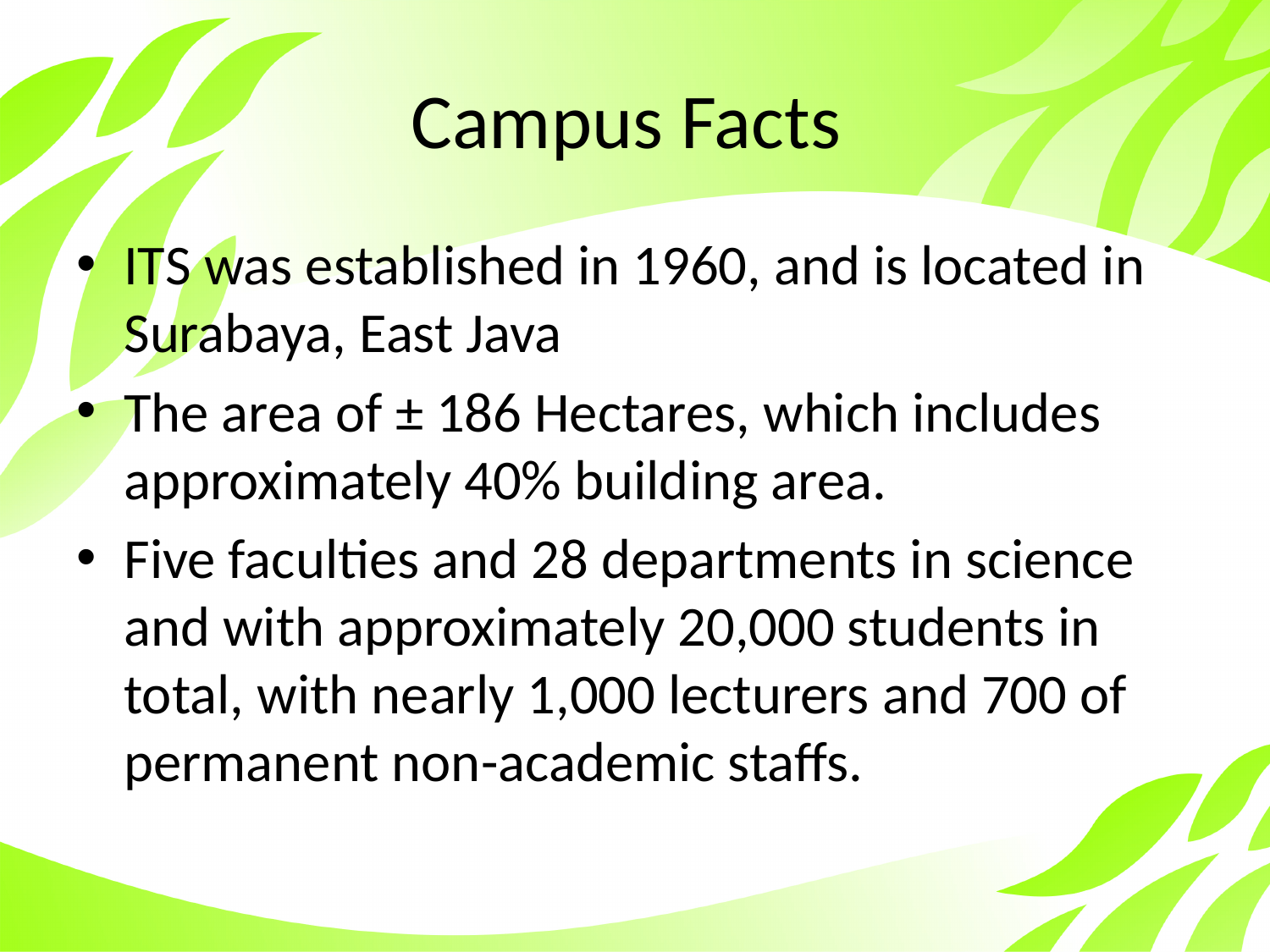

# Campus Facts
ITS was established in 1960, and is located in Surabaya, East Java
The area of ± 186 Hectares, which includes approximately 40% building area.
Five faculties and 28 departments in science and with approximately 20,000 students in total, with nearly 1,000 lecturers and 700 of permanent non-academic staffs.